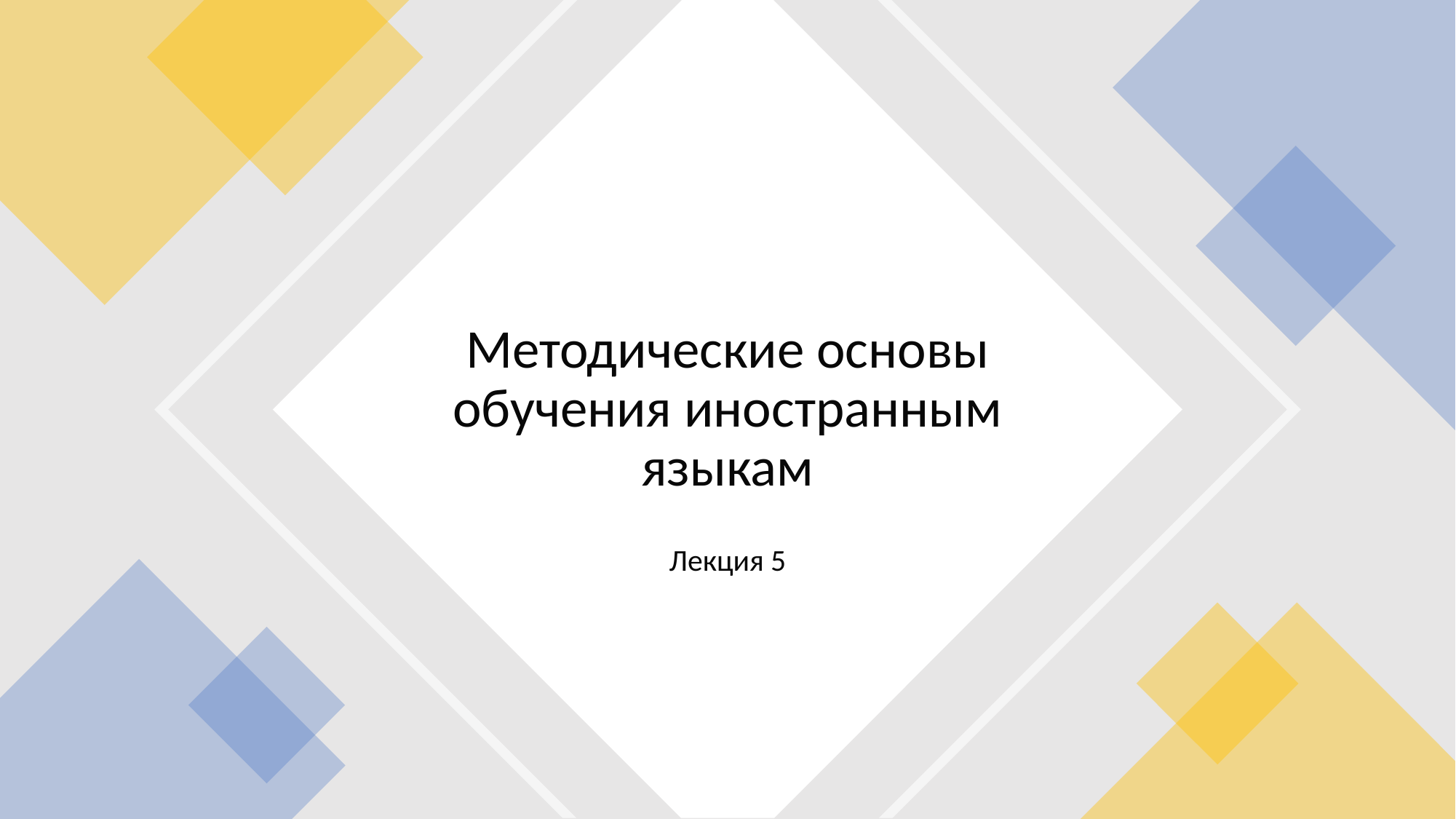

# Методические основы обучения иностранным языкам
Лекция 5